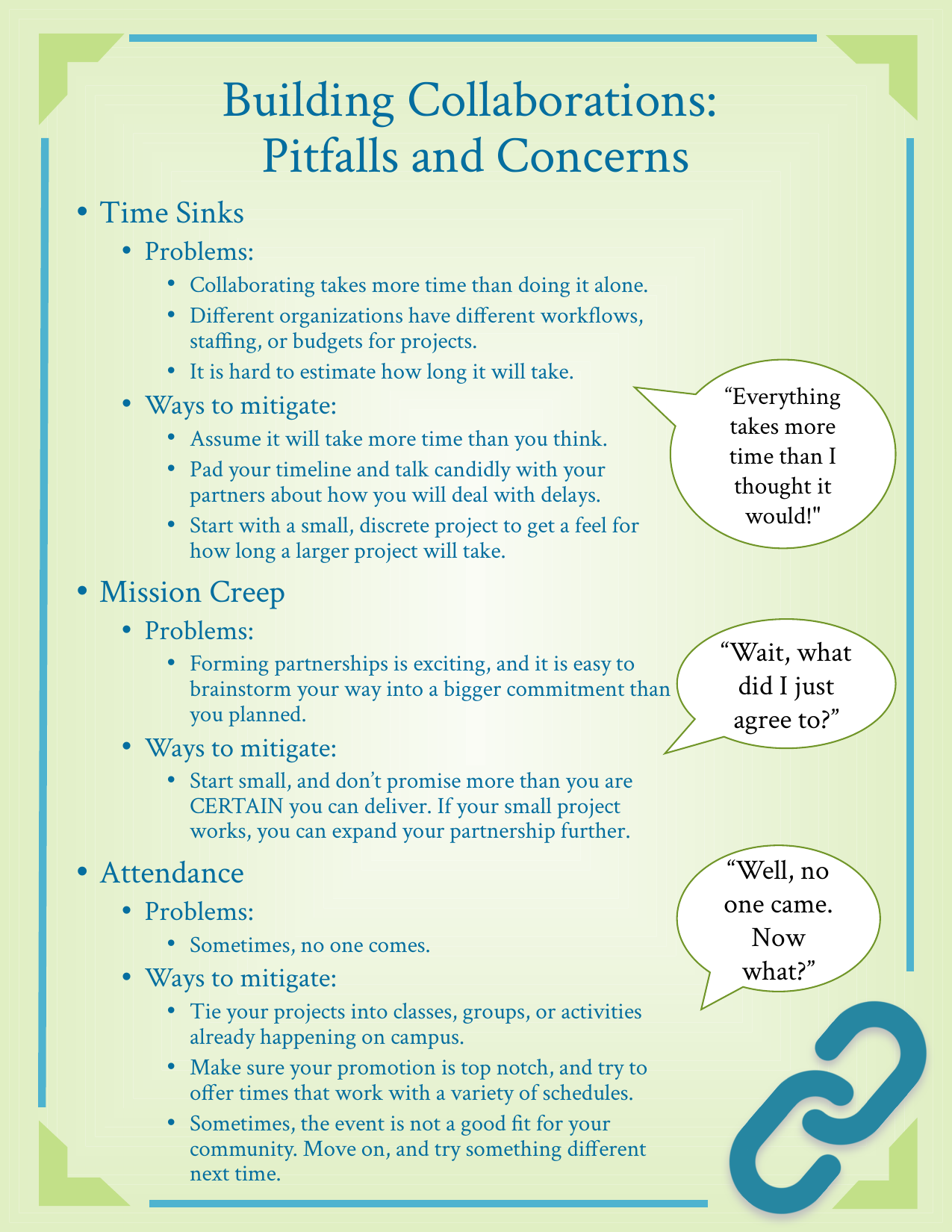

# Building Collaborations: Pitfalls and Concerns
Time Sinks
Problems:
Collaborating takes more time than doing it alone.
Different organizations have different workflows, staffing, or budgets for projects.
It is hard to estimate how long it will take.
Ways to mitigate:
Assume it will take more time than you think.
Pad your timeline and talk candidly with your partners about how you will deal with delays.
Start with a small, discrete project to get a feel for how long a larger project will take.
Mission Creep
Problems:
Forming partnerships is exciting, and it is easy to brainstorm your way into a bigger commitment than you planned.
Ways to mitigate:
Start small, and don’t promise more than you are CERTAIN you can deliver. If your small project works, you can expand your partnership further.
Attendance
Problems:
Sometimes, no one comes.
Ways to mitigate:
Tie your projects into classes, groups, or activities already happening on campus.
Make sure your promotion is top notch, and try to offer times that work with a variety of schedules.
Sometimes, the event is not a good fit for your community. Move on, and try something different next time.
“Everything takes more time than I thought it would!"
“Wait, what did I just agree to?”
“Well, no one came. Now what?”